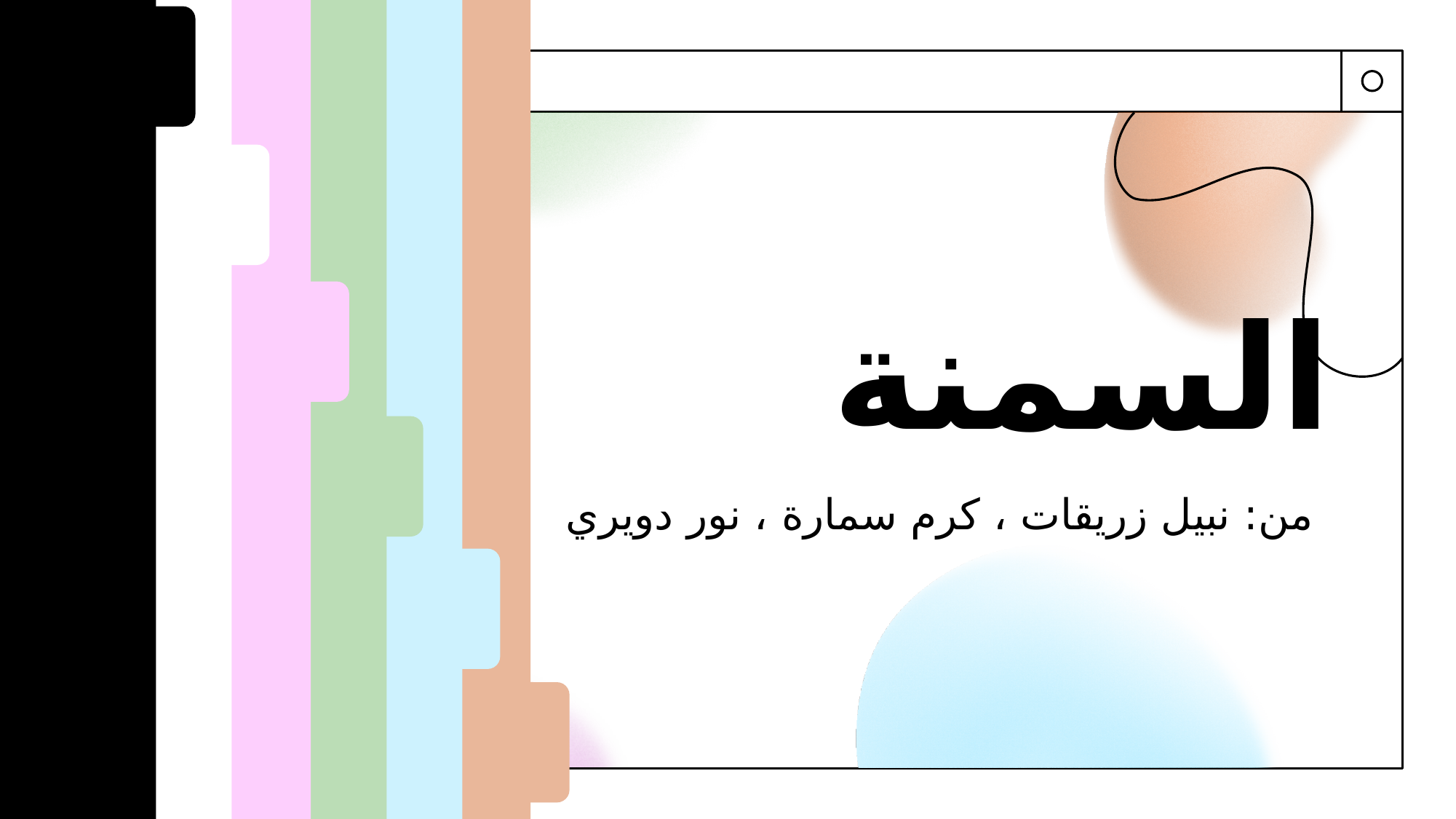

# السمنة
من: نبيل زريقات ، كرم سمارة ، نور دويري